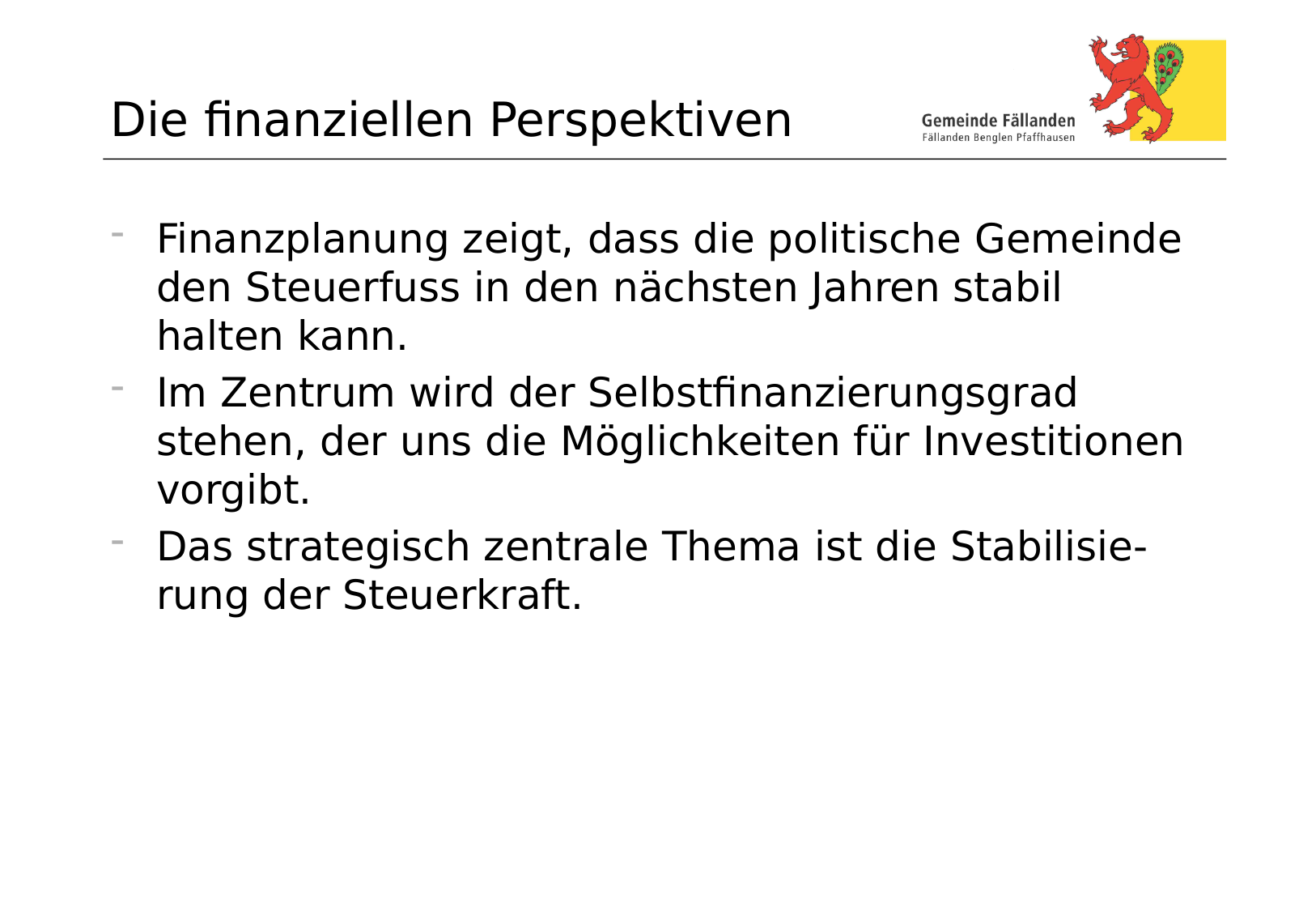

# Die finanziellen Perspektiven
Finanzplanung zeigt, dass die politische Gemeinde den Steuerfuss in den nächsten Jahren stabil halten kann.
Im Zentrum wird der Selbstfinanzierungsgrad stehen, der uns die Möglichkeiten für Investitionen vorgibt.
Das strategisch zentrale Thema ist die Stabilisie-rung der Steuerkraft.